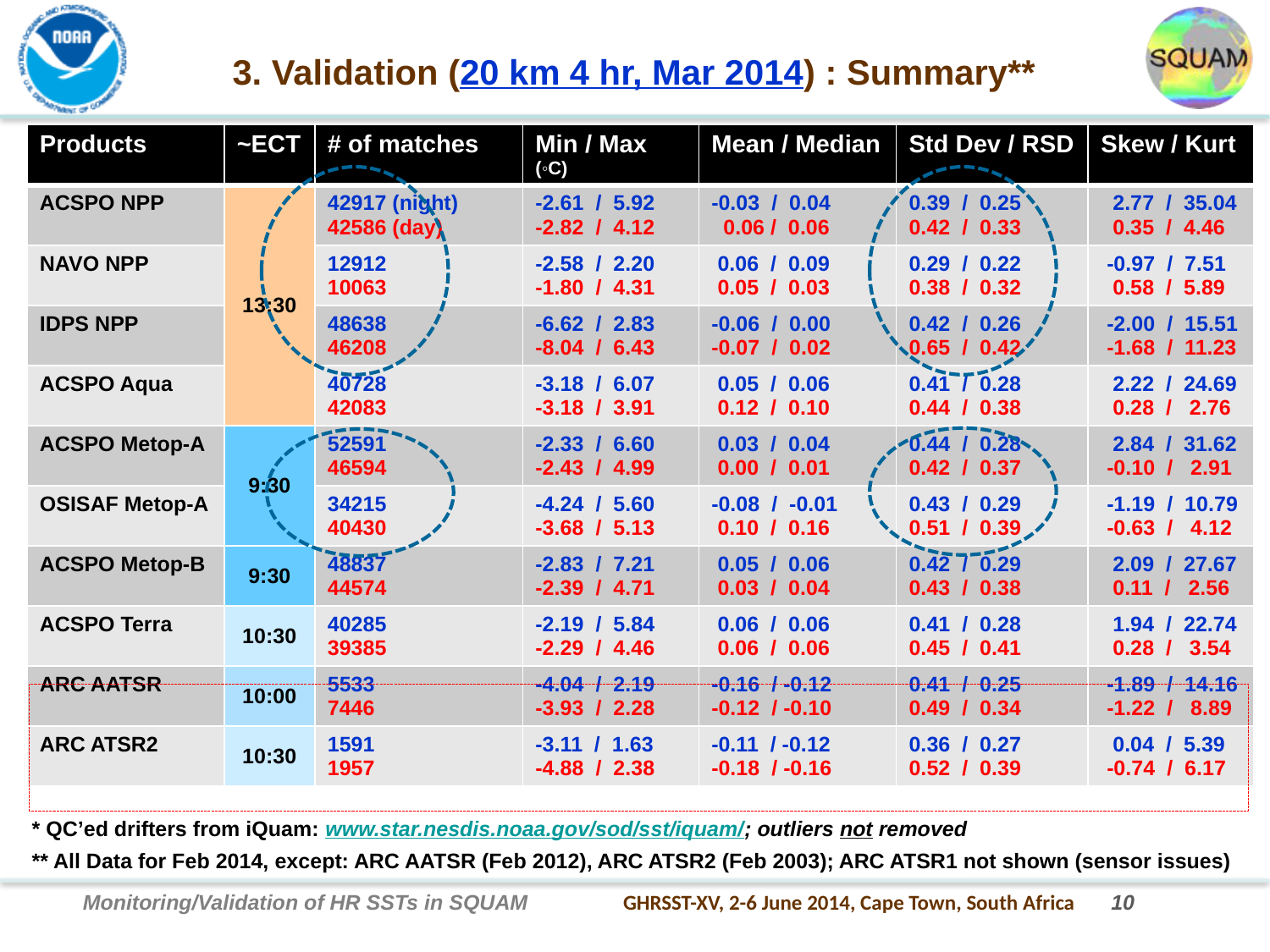

3. Validation (20 km 4 hr, Mar 2014) : Summary**
| Products | ~ECT | # of matches | Min / Max (◦C) | Mean / Median | Std Dev / RSD | Skew / Kurt |
| --- | --- | --- | --- | --- | --- | --- |
| ACSPO NPP | 13:30 | 42917 (night) 42586 (day) | -2.61 / 5.92 -2.82 / 4.12 | -0.03 / 0.04 0.06 / 0.06 | 0.39 / 0.25 0.42 / 0.33 | 2.77 / 35.04 0.35 / 4.46 |
| NAVO NPP |  | 12912 10063 | -2.58 / 2.20 -1.80 / 4.31 | 0.06 / 0.09 0.05 / 0.03 | 0.29 / 0.22 0.38 / 0.32 | -0.97 / 7.51 0.58 / 5.89 |
| IDPS NPP |  | 48638 46208 | -6.62 / 2.83 -8.04 / 6.43 | -0.06 / 0.00 -0.07 / 0.02 | 0.42 / 0.26 0.65 / 0.42 | -2.00 / 15.51 -1.68 / 11.23 |
| ACSPO Aqua |  | 40728 42083 | -3.18 / 6.07 -3.18 / 3.91 | 0.05 / 0.06 0.12 / 0.10 | 0.41 / 0.28 0.44 / 0.38 | 2.22 / 24.69 0.28 / 2.76 |
| ACSPO Metop-A | 9:30 | 52591 46594 | -2.33 / 6.60 -2.43 / 4.99 | 0.03 / 0.04 0.00 / 0.01 | 0.44 / 0.28 0.42 / 0.37 | 2.84 / 31.62 -0.10 / 2.91 |
| OSISAF Metop-A |  | 34215 40430 | -4.24 / 5.60 -3.68 / 5.13 | -0.08 / -0.01 0.10 / 0.16 | 0.43 / 0.29 0.51 / 0.39 | -1.19 / 10.79 -0.63 / 4.12 |
| ACSPO Metop-B | 9:30 | 48837 44574 | -2.83 / 7.21 -2.39 / 4.71 | 0.05 / 0.06 0.03 / 0.04 | 0.42 / 0.29 0.43 / 0.38 | 2.09 / 27.67 0.11 / 2.56 |
| ACSPO Terra | 10:30 | 40285 39385 | -2.19 / 5.84 -2.29 / 4.46 | 0.06 / 0.06 0.06 / 0.06 | 0.41 / 0.28 0.45 / 0.41 | 1.94 / 22.74 0.28 / 3.54 |
| ARC AATSR | 10:00 | 5533 7446 | -4.04 / 2.19 -3.93 / 2.28 | -0.16 / -0.12 -0.12 / -0.10 | 0.41 / 0.25 0.49 / 0.34 | -1.89 / 14.16 -1.22 / 8.89 |
| ARC ATSR2 | 10:30 | 1591 1957 | -3.11 / 1.63 -4.88 / 2.38 | -0.11 / -0.12 -0.18 / -0.16 | 0.36 / 0.27 0.52 / 0.39 | 0.04 / 5.39 -0.74 / 6.17 |

* QC’ed drifters from iQuam: www.star.nesdis.noaa.gov/sod/sst/iquam/; outliers not removed
** All Data for Feb 2014, except: ARC AATSR (Feb 2012), ARC ATSR2 (Feb 2003); ARC ATSR1 not shown (sensor issues)